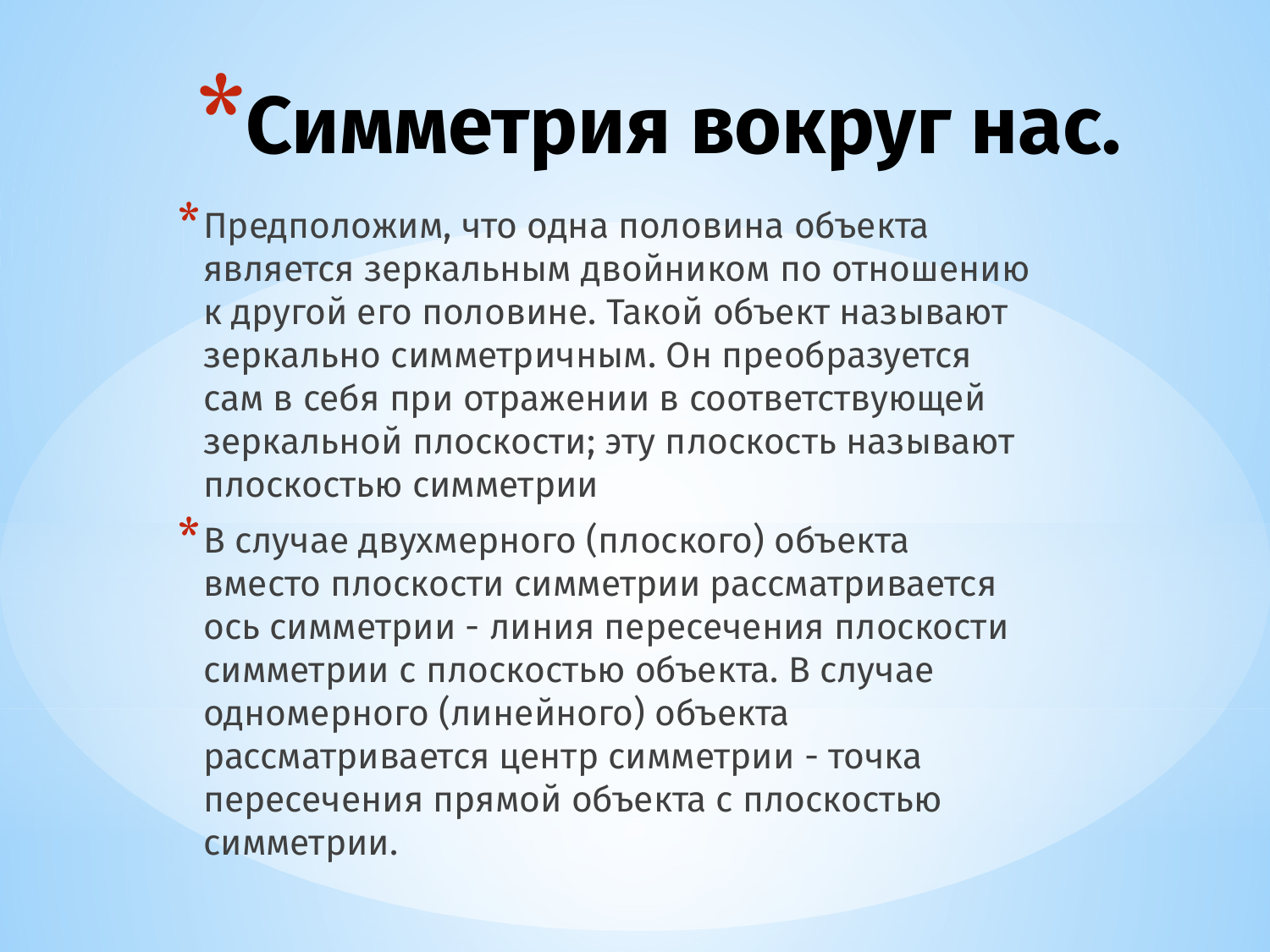

# Симметрия вокруг нас.
Предположим, что одна половина объекта является зеркальным двойником по отношению к другой его половине. Такой объект называют зеркально симметричным. Он преобразуется сам в себя при отражении в соответствующей зеркальной плоскости; эту плоскость называют плоскостью симметрии
В случае двухмерного (плоского) объекта вместо плоскости симметрии рассматривается ось симметрии - линия пересечения плоскости симметрии с плоскостью объекта. В случае одномерного (линейного) объекта рассматривается центр симметрии - точка пересечения прямой объекта с плоскостью симметрии.